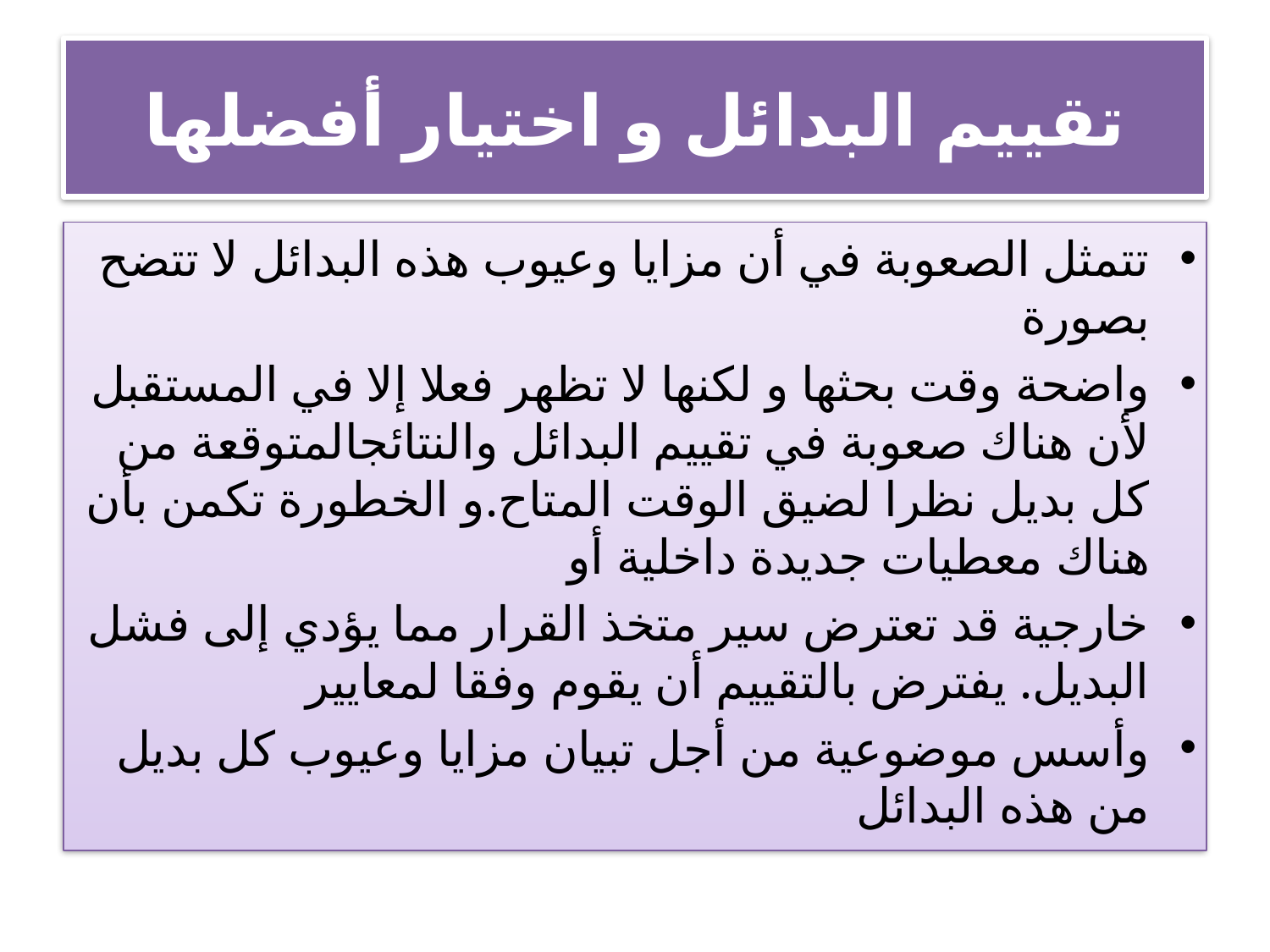

# تقييم البدائل و اختيار أفضلها
تتمثل الصعوبة في أن مزايا وعيوب هذه البدائل لا تتضح بصورة
واضحة وقت بحثها و لكنها لا تظهر فعلا إلا في المستقبل لأن هناك صعوبة في تقييم البدائل والنتائجالمتوقعة من كل بديل نظرا لضيق الوقت المتاح.و الخطورة تكمن بأن هناك معطيات جديدة داخلية أو
خارجية قد تعترض سير متخذ القرار مما يؤدي إلى فشل البديل. يفترض بالتقييم أن يقوم وفقا لمعايير
وأسس موضوعية من أجل تبيان مزايا وعيوب كل بديل من هذه البدائل